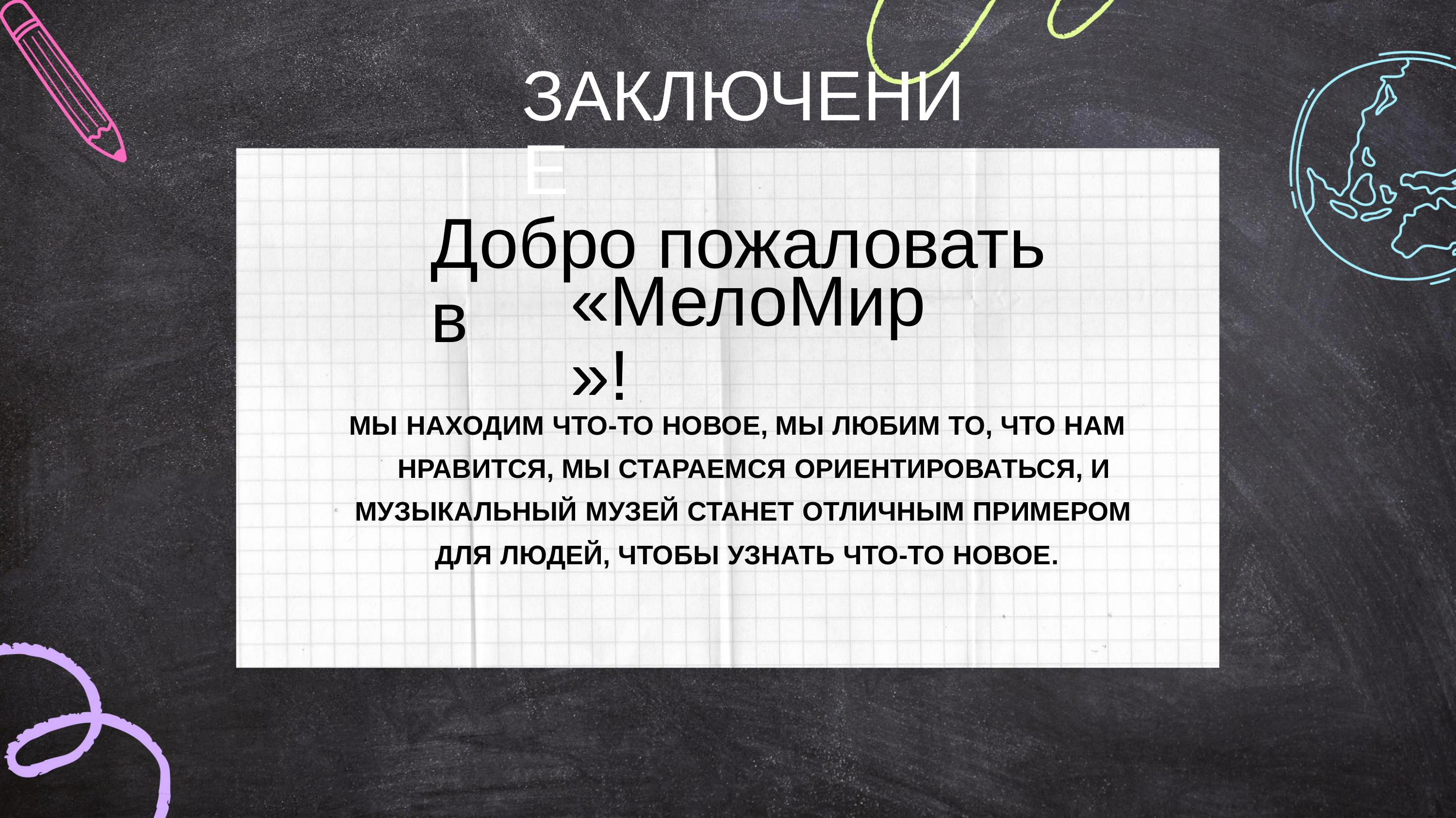

ЗАКЛЮЧЕНИЕ
Добро пожаловать в
«МелоМир»!
МЫ НАХОДИМ ЧТО-ТО НОВОЕ, МЫ ЛЮБИМ ТО, ЧТО НАМ
НРАВИТСЯ, МЫ СТАРАЕМСЯ ОРИЕНТИРОВАТЬСЯ, И
МУЗЫКАЛЬНЫЙ МУЗЕЙ СТАНЕТ ОТЛИЧНЫМ ПРИМЕРОМ
ДЛЯ ЛЮДЕЙ, ЧТОБЫ УЗНАТЬ ЧТО-ТО НОВОЕ.